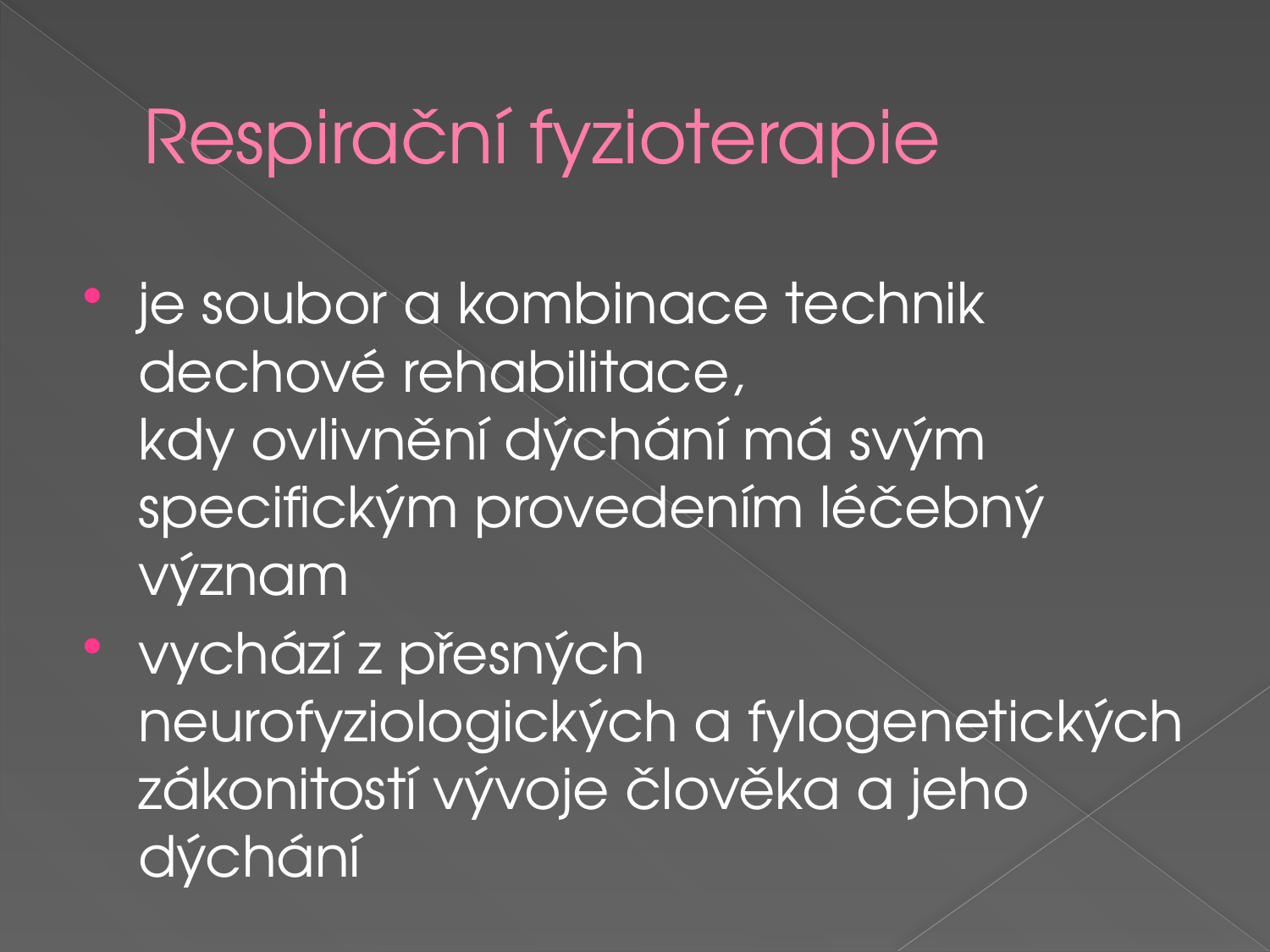

# Respirační fyzioterapie
je soubor a kombinace technik dechové rehabilitace,
kdy ovlivnění dýchání má svým specifickým provedením léčebný význam
vychází z přesných neurofyziologických a fylogenetických zákonitostí vývoje člověka a jeho dýchání